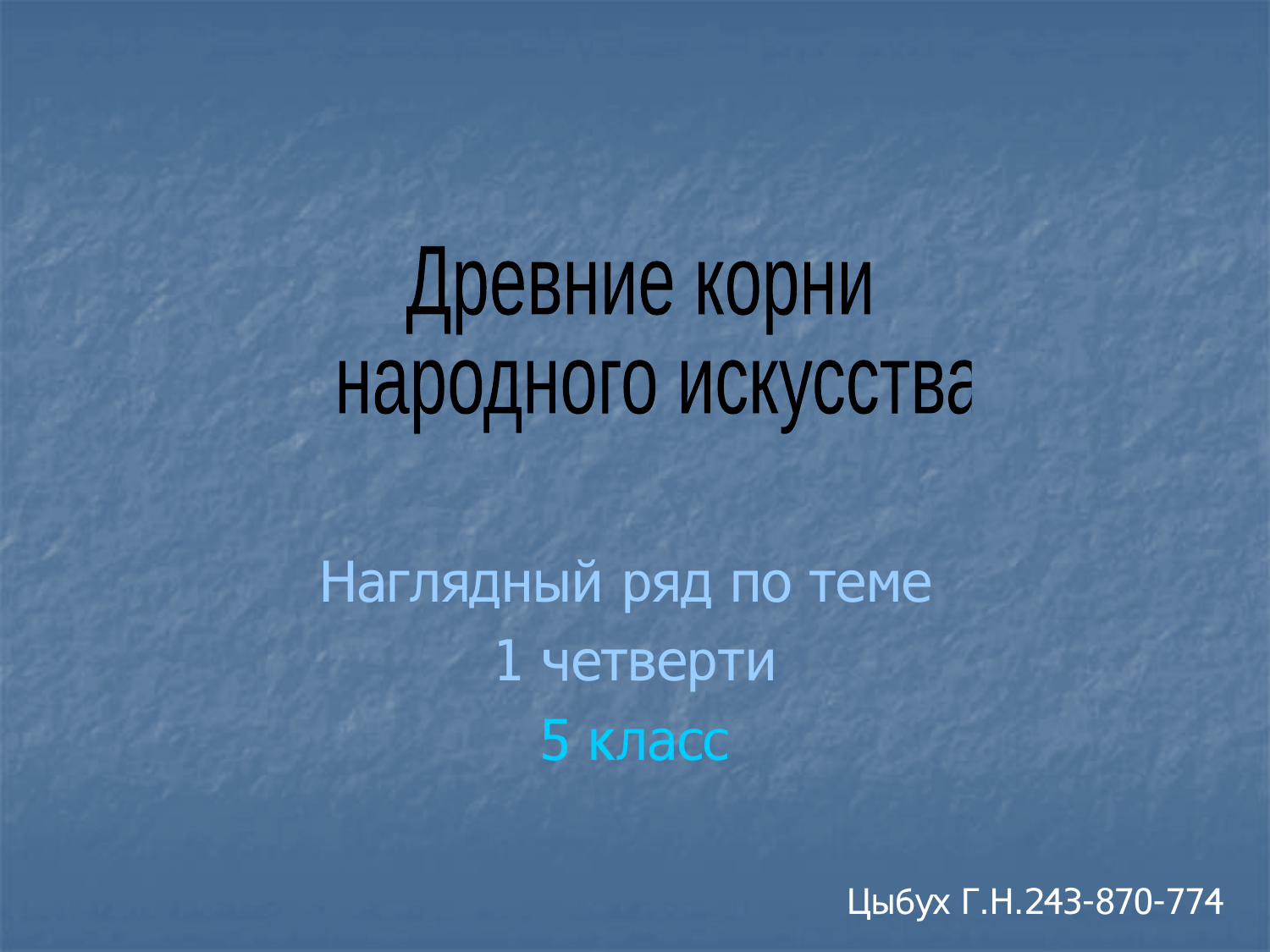

#
Древние корни
 народного искусства
Наглядный ряд по теме
1 четверти
5 класс

Цыбух Г.Н.243-870-774